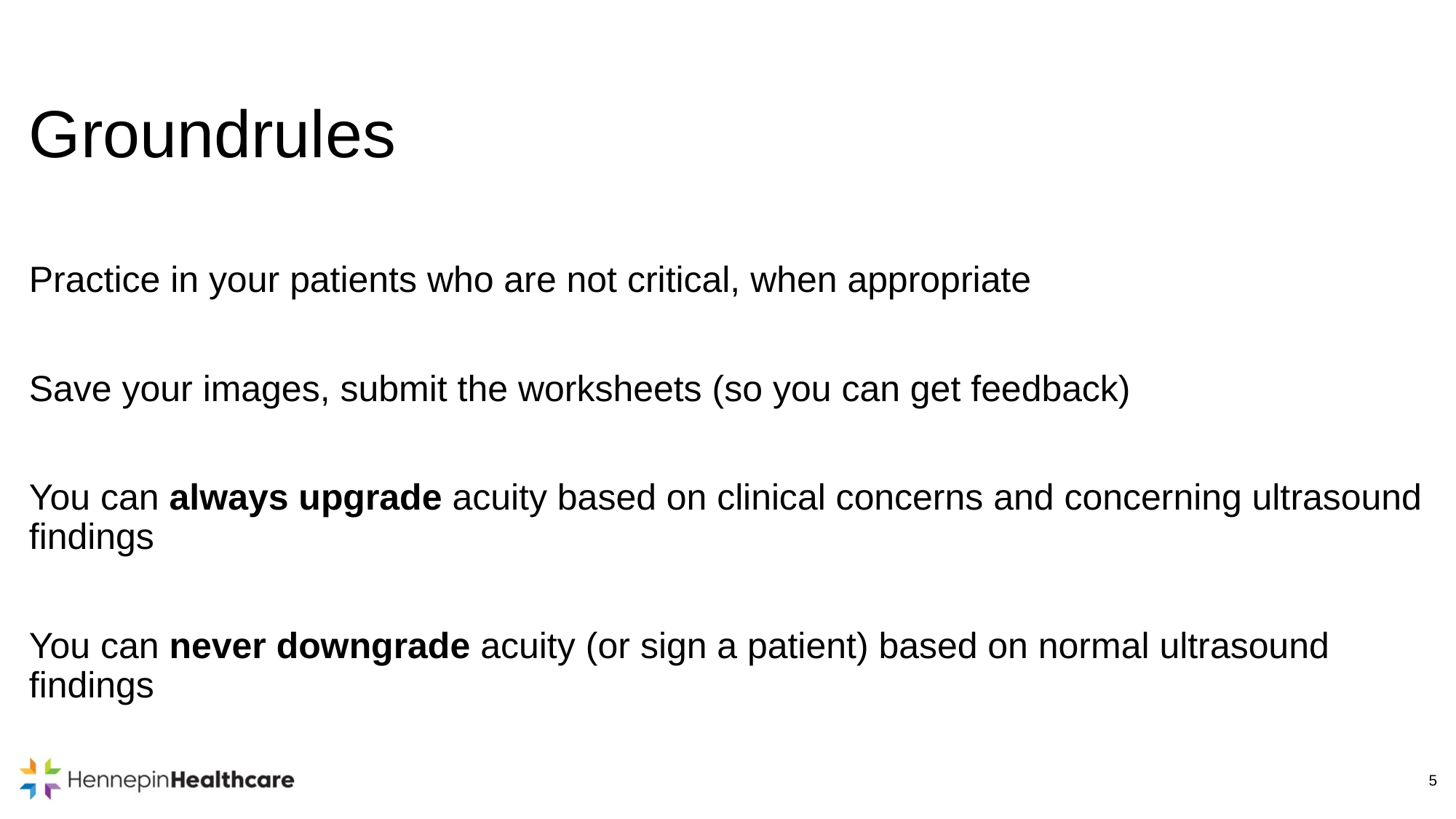

# Groundrules

Practice in your patients who are not critical, when appropriate

Save your images, submit the worksheets (so you can get feedback)

You can always upgrade acuity based on clinical concerns and concerning ultrasound findings

You can never downgrade acuity (or sign a patient) based on normal ultrasound findings
5